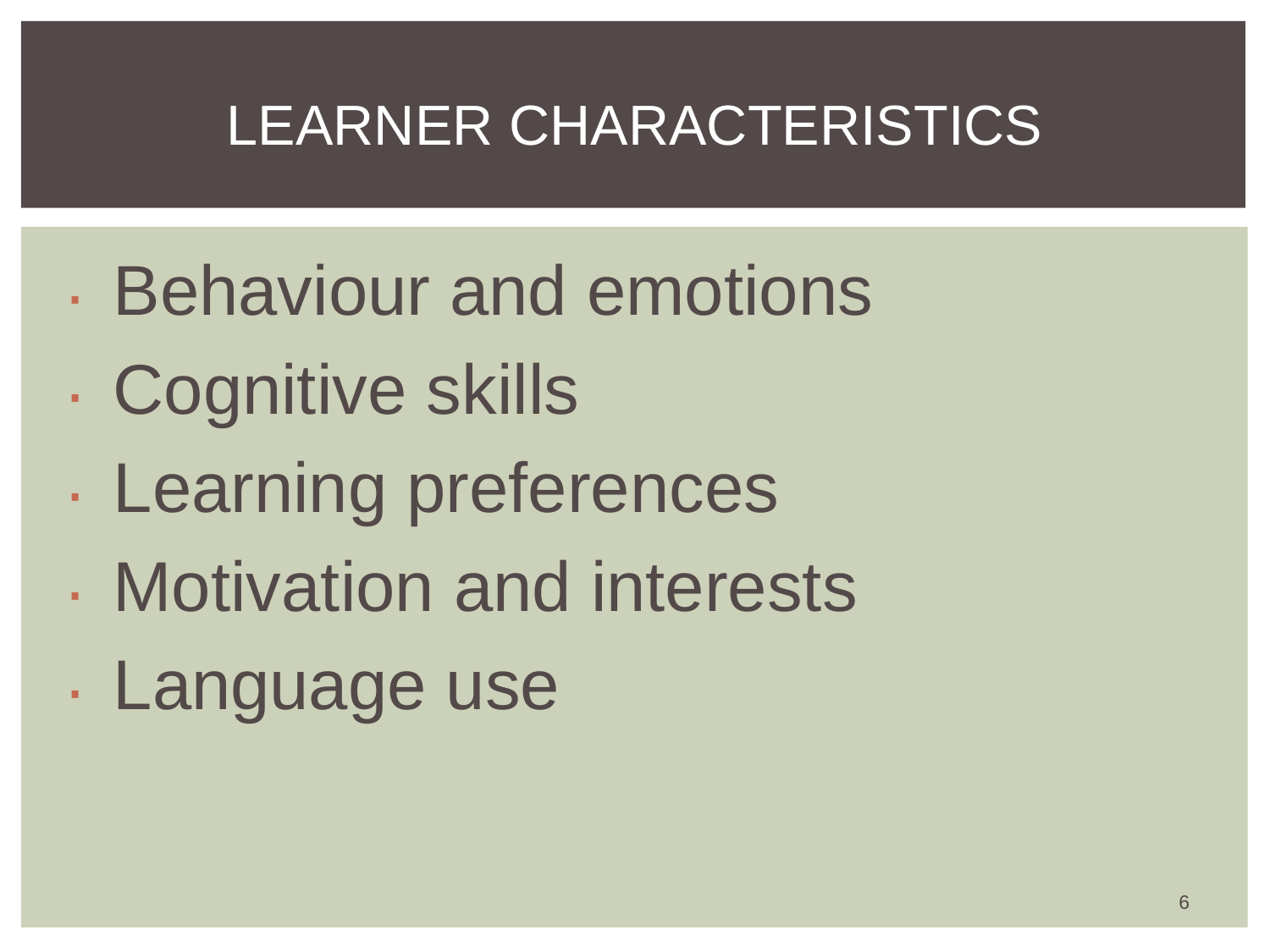

# LEARNER CHARACTERISTICS
Behaviour and emotions
Cognitive skills
Learning preferences
Motivation and interests
Language use
6